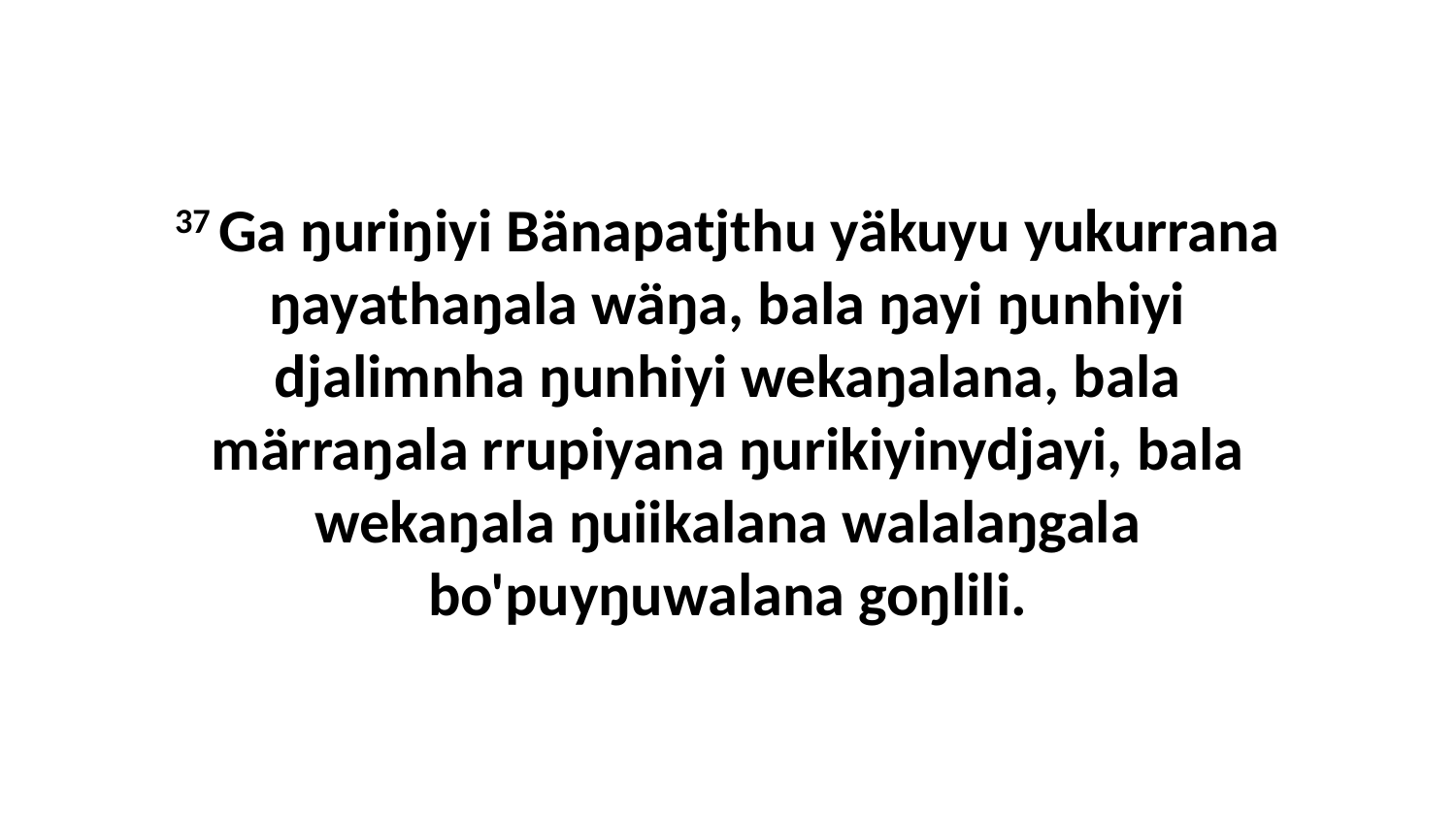

37 Ga ŋuriŋiyi Bänapatjthu yäkuyu yukurrana ŋayathaŋala wäŋa, bala ŋayi ŋunhiyi djalimnha ŋunhiyi wekaŋalana, bala märraŋala rrupiyana ŋurikiyinydjayi, bala wekaŋala ŋuiikalana walalaŋgala bo'puyŋuwalana goŋlili.